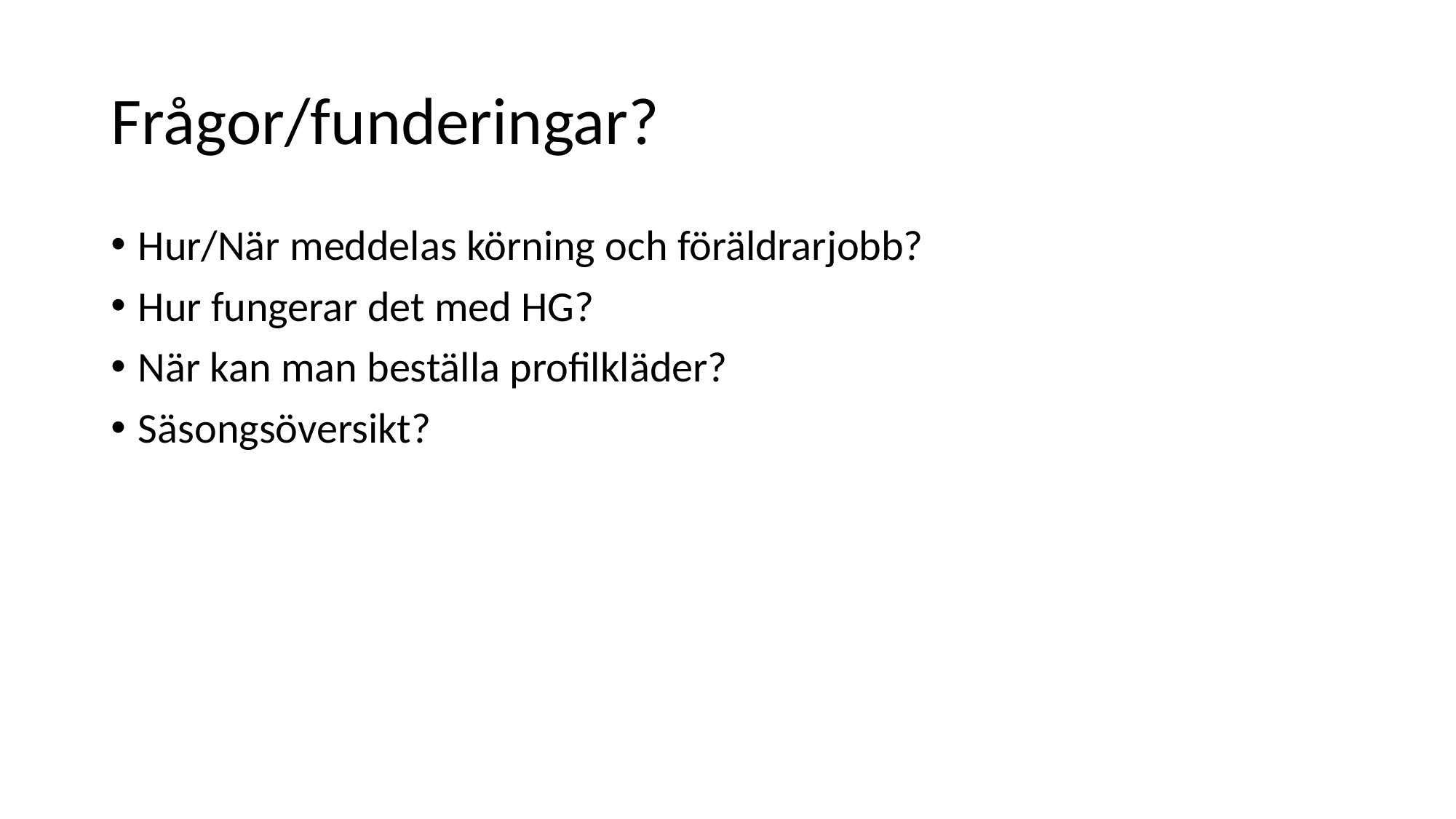

# Frågor/funderingar?
Hur/När meddelas körning och föräldrarjobb?
Hur fungerar det med HG?
När kan man beställa profilkläder?
Säsongsöversikt?